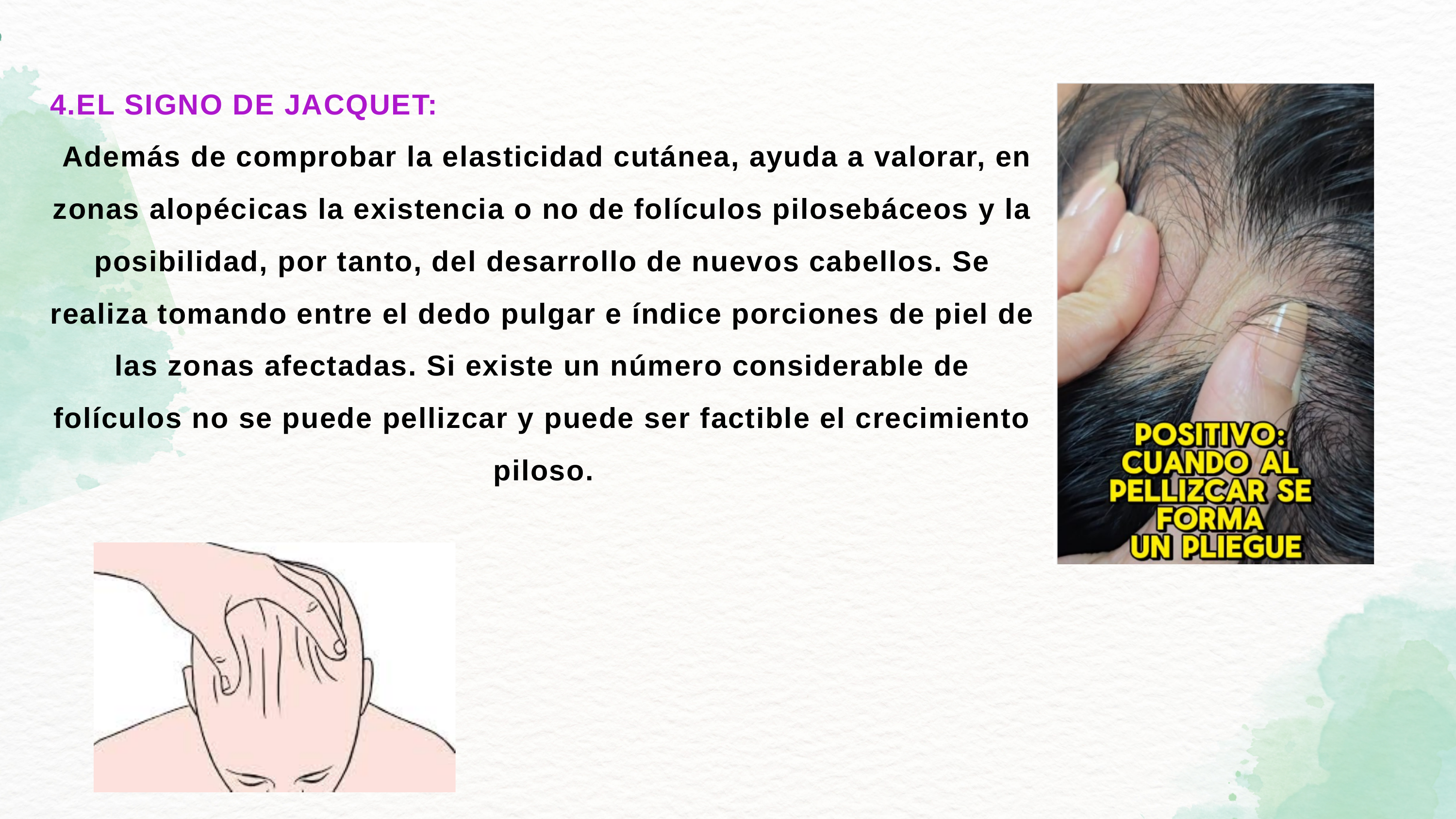

4.EL SIGNO DE JACQUET:
 Además de comprobar la elasticidad cutánea, ayuda a valorar, en zonas alopécicas la existencia o no de folículos pilosebáceos y la posibilidad, por tanto, del desarrollo de nuevos cabellos. Se realiza tomando entre el dedo pulgar e índice porciones de piel de las zonas afectadas. Si existe un número considerable de folículos no se puede pellizcar y puede ser factible el crecimiento piloso.